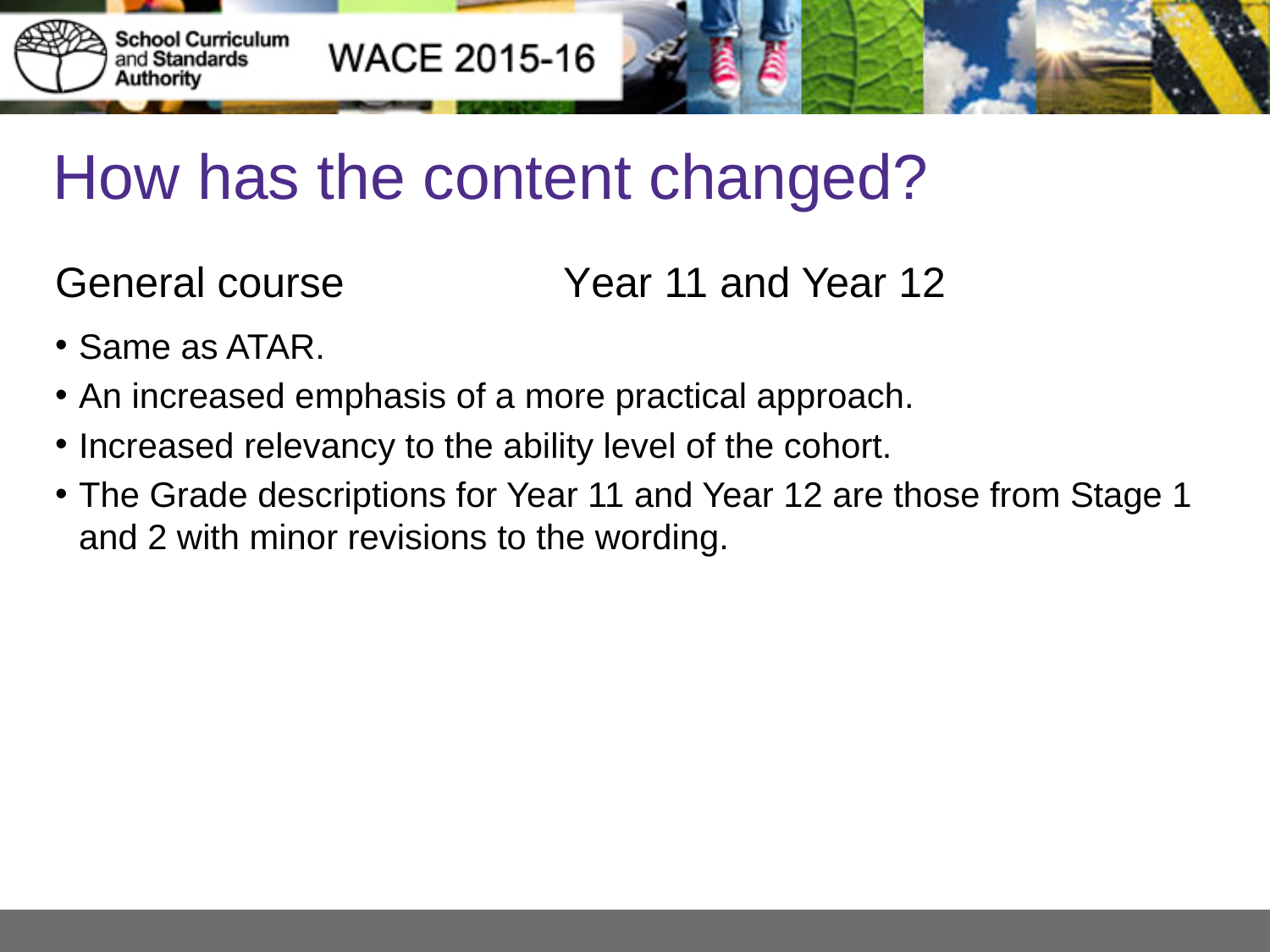

# How has the content changed?
General course		Year 11 and Year 12
Same as ATAR.
An increased emphasis of a more practical approach.
Increased relevancy to the ability level of the cohort.
The Grade descriptions for Year 11 and Year 12 are those from Stage 1 and 2 with minor revisions to the wording.